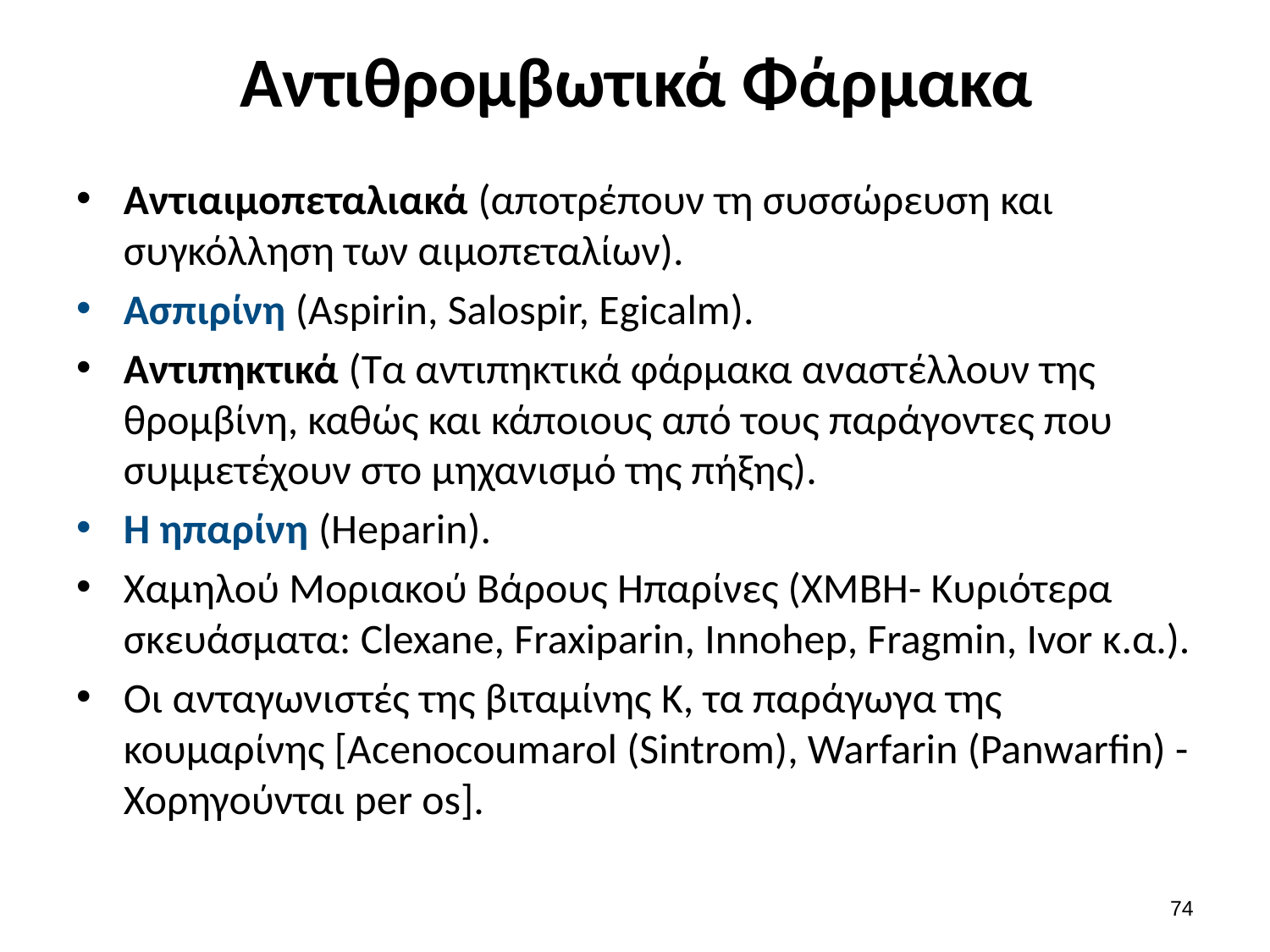

# Αντιθρομβωτικά Φάρμακα
Αντιαιμοπεταλιακά (αποτρέπουν τη συσσώρευση και συγκόλληση των αιμοπεταλίων).
Ασπιρίνη (Aspirin, Salospir, Egicalm).
Αντιπηκτικά (Τα αντιπηκτικά φάρμακα αναστέλλουν της θρομβίνη, καθώς και κάποιους από τους παράγοντες που συμμετέχουν στο μηχανισμό της πήξης).
Η ηπαρίνη (Heparin).
Χαμηλού Μοριακού Βάρους Ηπαρίνες (ΧΜΒΗ- Κυριότερα σκευάσματα: Clexane, Fraxiparin, Innohep, Fragmin, Ivor κ.α.).
Οι ανταγωνιστές της βιταμίνης Κ, τα παράγωγα της κουμαρίνης [Acenocoumarol (Sintrom), Warfarin (Panwarfin) - Χορηγούνται per os].

74